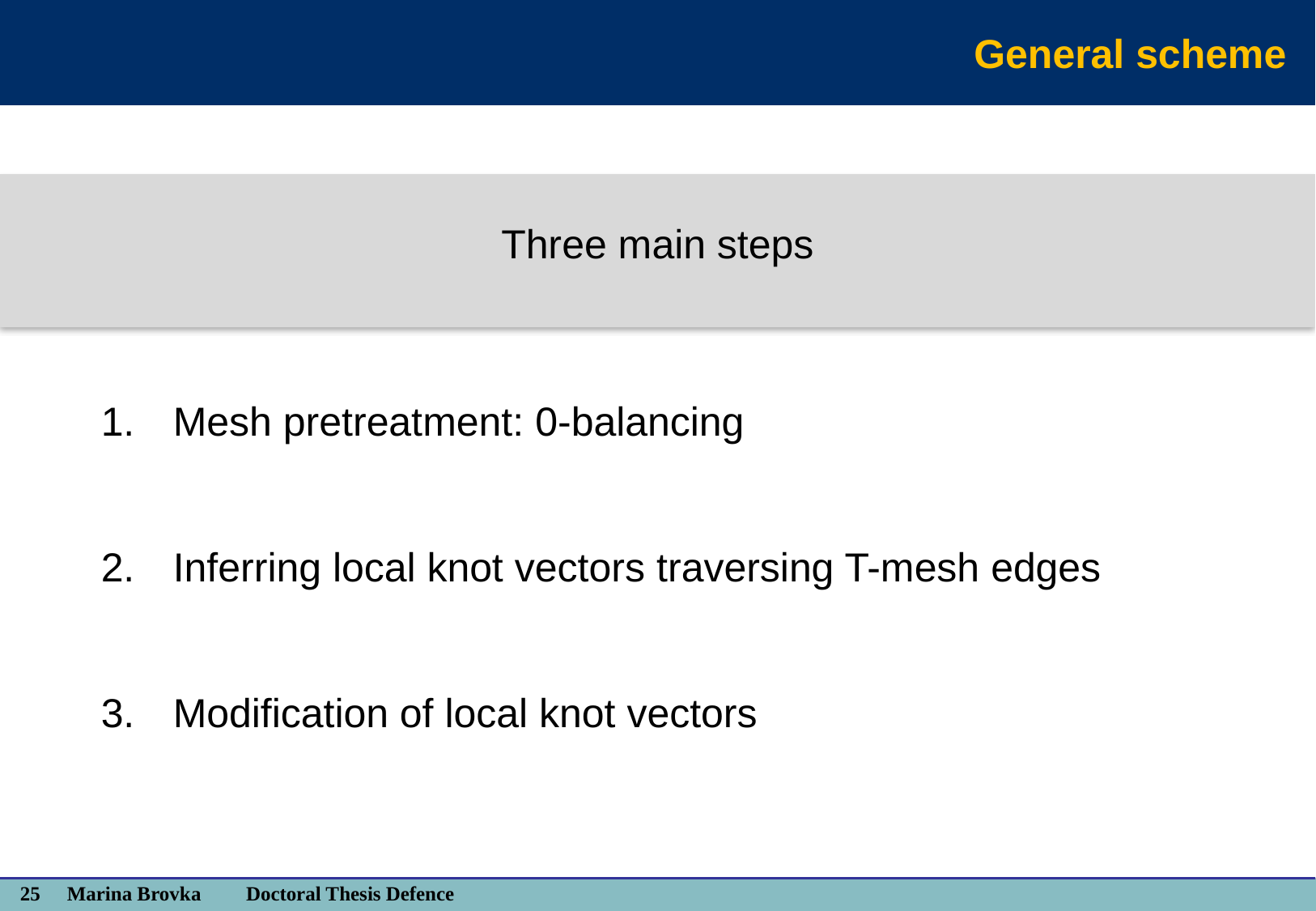

General scheme

Three main steps

 Mesh pretreatment: 0-balancing

 Inferring local knot vectors traversing T-mesh edges

 Modification of local knot vectors